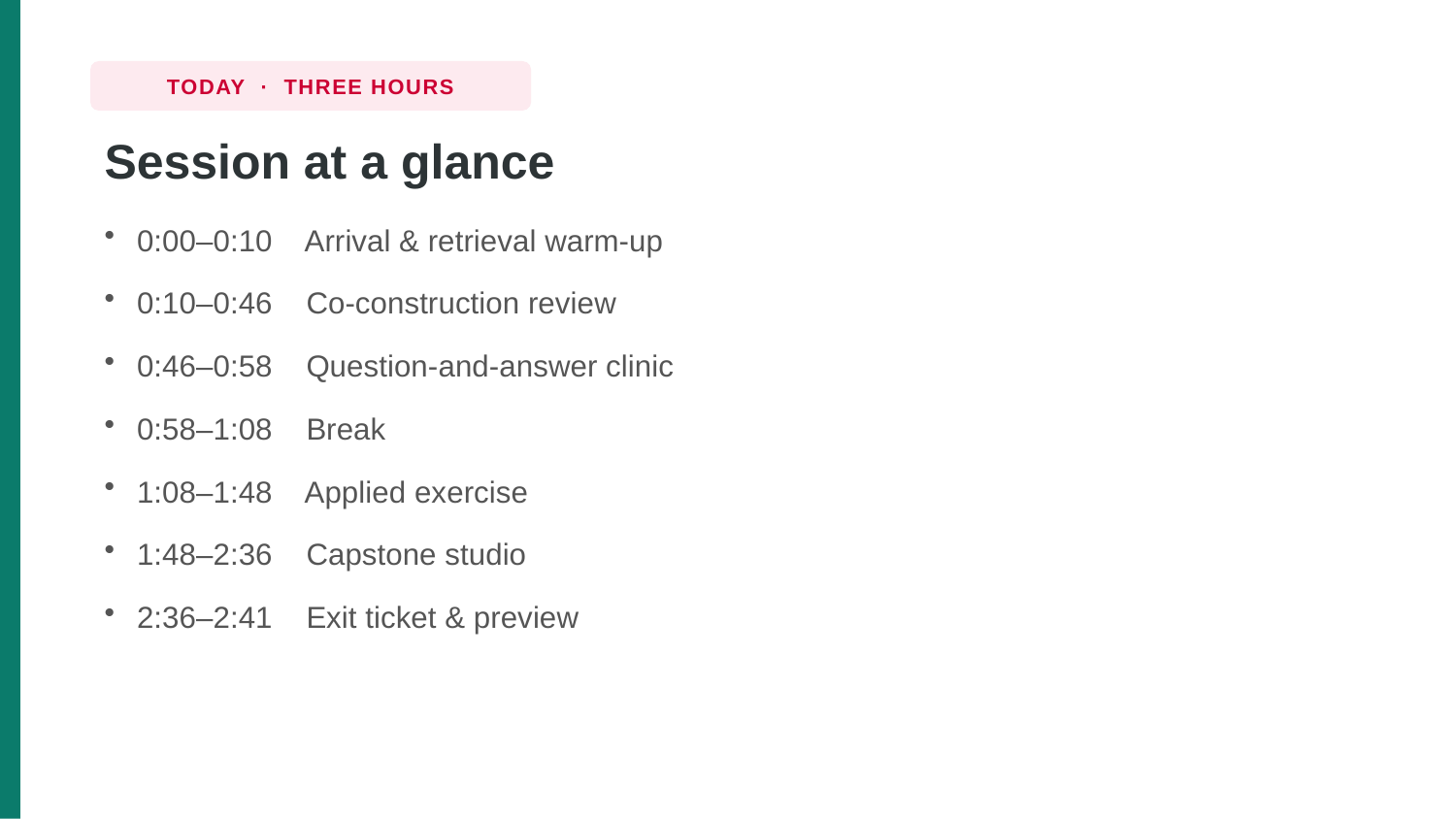

TODAY  ·  THREE HOURS
Session at a glance
0:00–0:10    Arrival & retrieval warm-up
0:10–0:46    Co-construction review
0:46–0:58    Question-and-answer clinic
0:58–1:08    Break
1:08–1:48    Applied exercise
1:48–2:36    Capstone studio
2:36–2:41    Exit ticket & preview